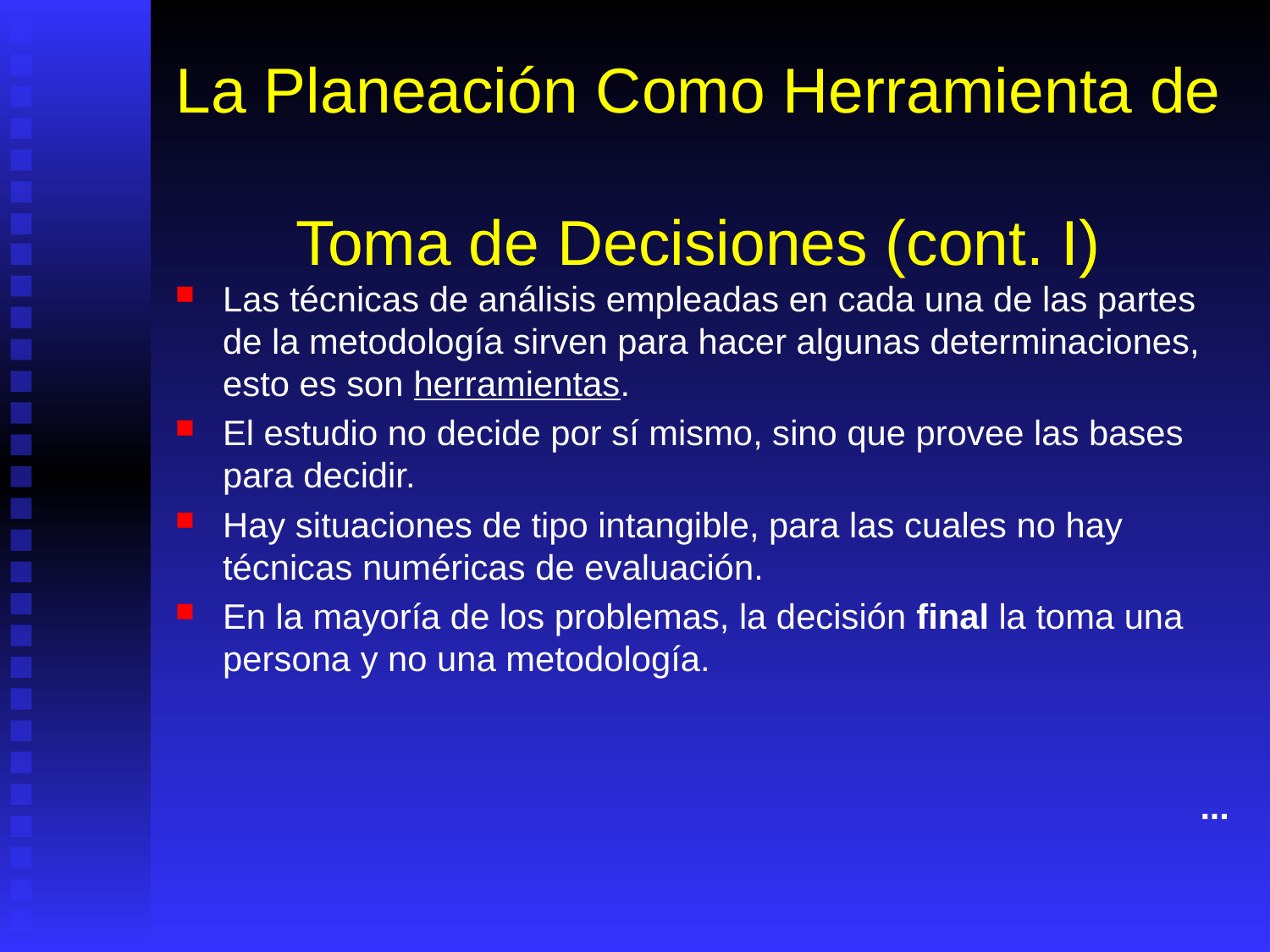

# La Planeación Como Herramienta de Toma de Decisiones (cont. I)
Las técnicas de análisis empleadas en cada una de las partes de la metodología sirven para hacer algunas determinaciones, esto es son herramientas.
El estudio no decide por sí mismo, sino que provee las bases para decidir.
Hay situaciones de tipo intangible, para las cuales no hay técnicas numéricas de evaluación.
En la mayoría de los problemas, la decisión final la toma una persona y no una metodología.

...